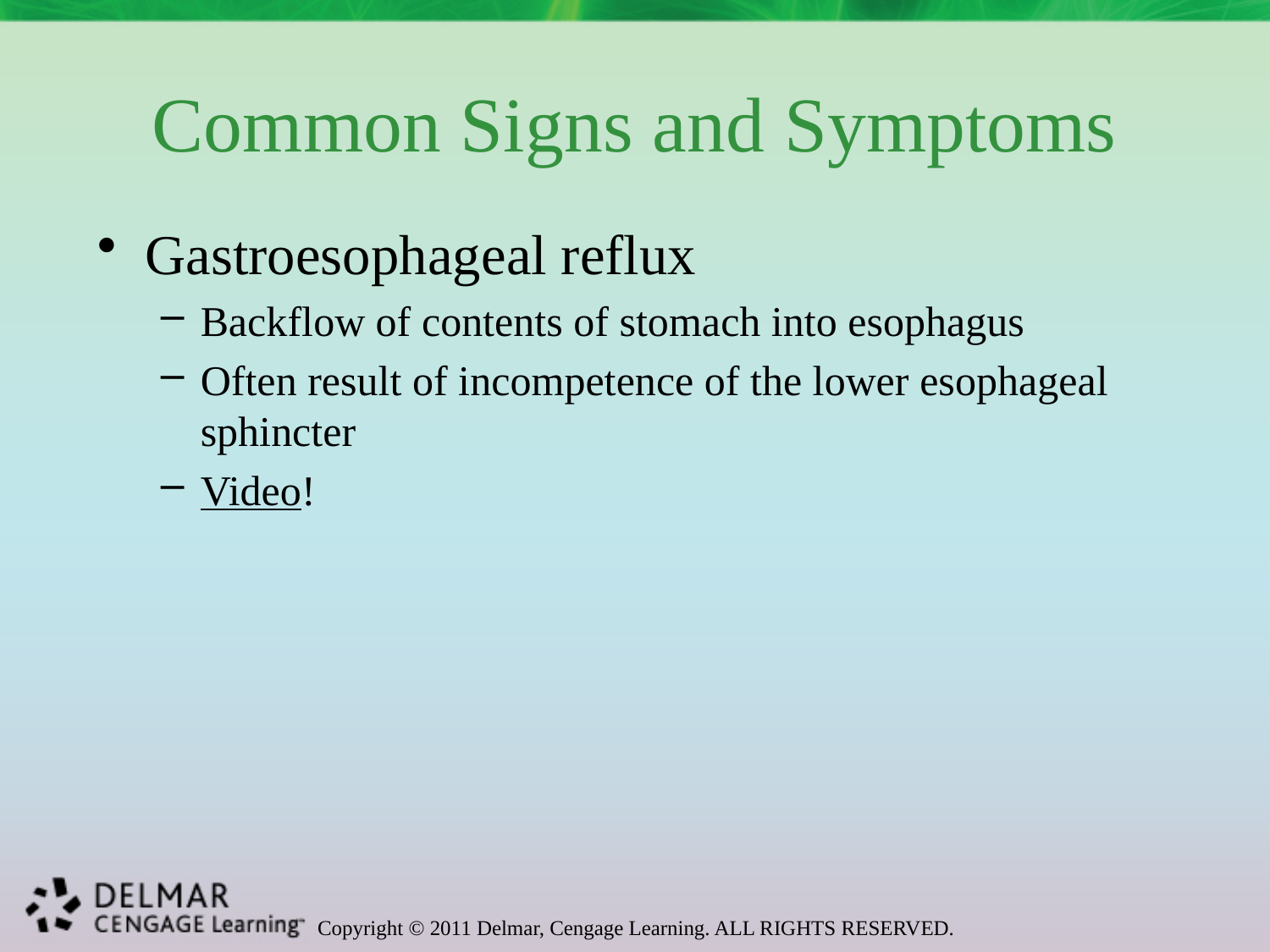

# Common Signs and Symptoms
Gastroesophageal reflux
Backflow of contents of stomach into esophagus
Often result of incompetence of the lower esophageal sphincter
Video!